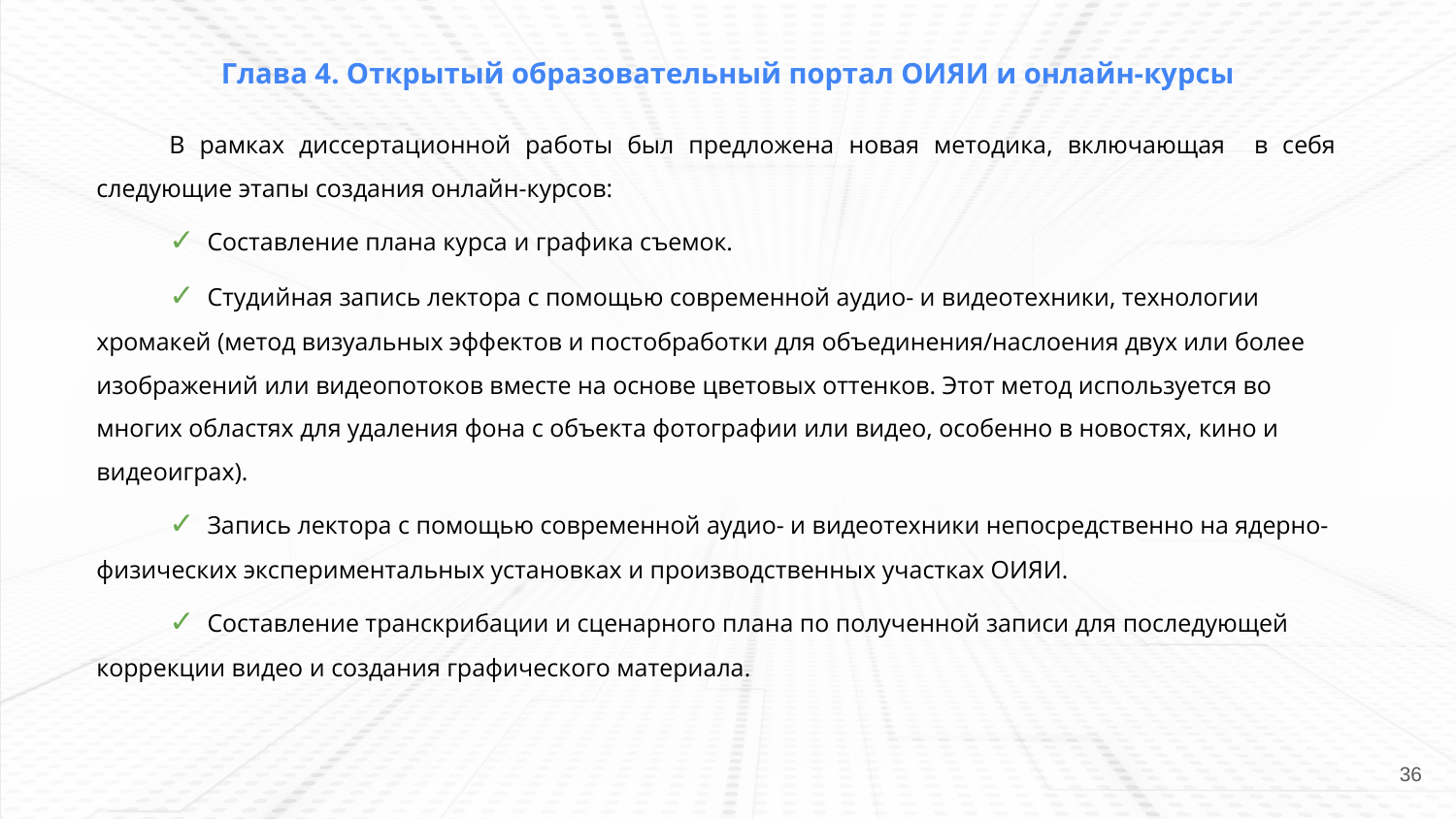

Глава 4. Открытый образовательный портал ОИЯИ и онлайн-курсы

В рамках диссертационной работы был предложена новая методика, включающая  в себя следующие этапы создания онлайн-курсов:
✓  Составление плана курса и графика съемок.
✓  Студийная запись лектора с помощью современной аудио- и видеотехники, технологии хромакей (метод визуальных эффектов и постобработки для объединения/наслоения двух или более изображений или видеопотоков вместе на основе цветовых оттенков. Этот метод используется во многих областях для удаления фона с объекта фотографии или видео, особенно в новостях, кино и видеоиграх).
✓  Запись лектора с помощью современной аудио- и видеотехники непосредственно на ядерно-физических экспериментальных установках и производственных участках ОИЯИ.
✓  Составление транскрибации и сценарного плана по полученной записи для последующей коррекции видео и создания графического материала.
36